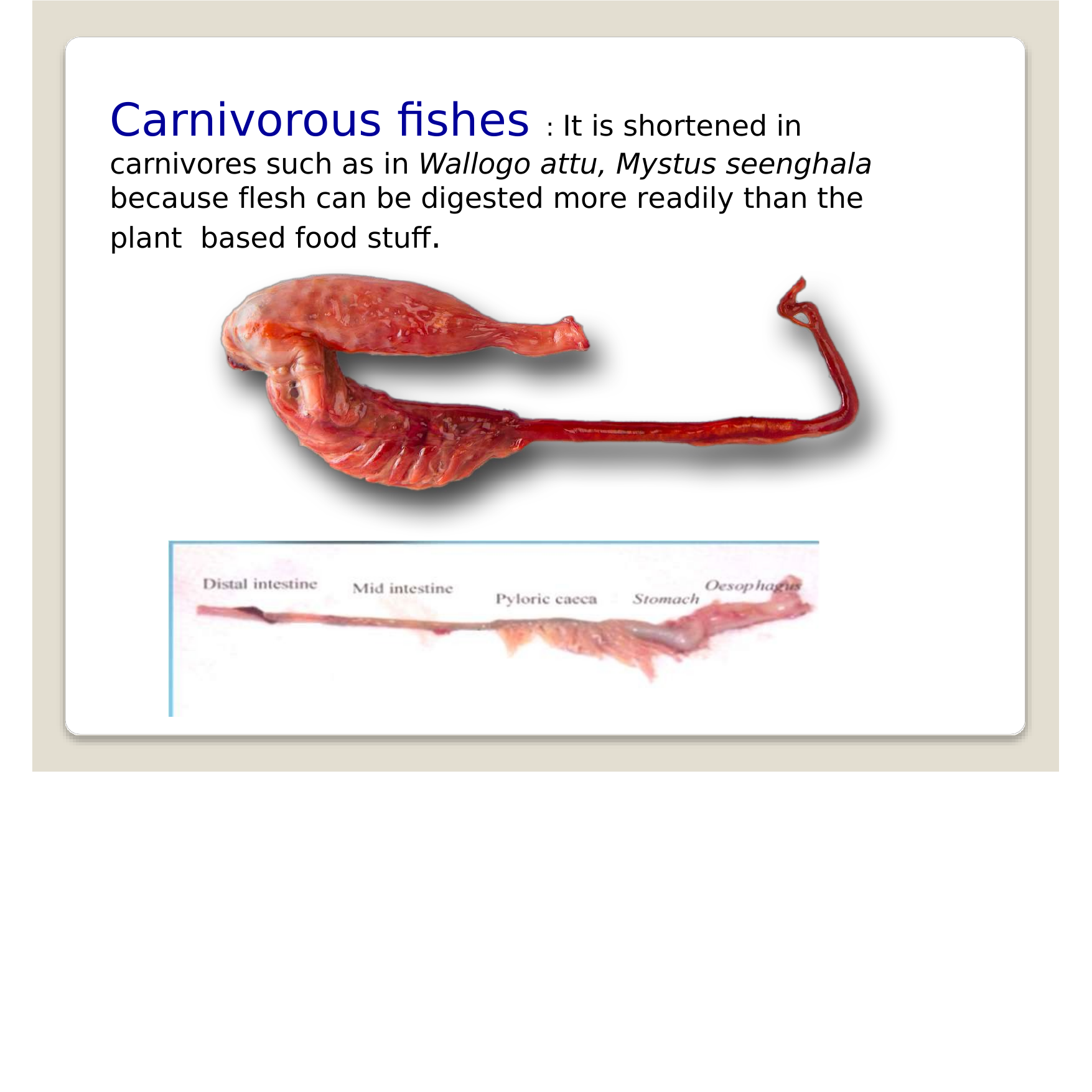

# Carnivorous fishes : It is shortened in  carnivores such as in Wallogo attu, Mystus seenghala  because flesh can be digested more readily than the	plant  based food stuff.